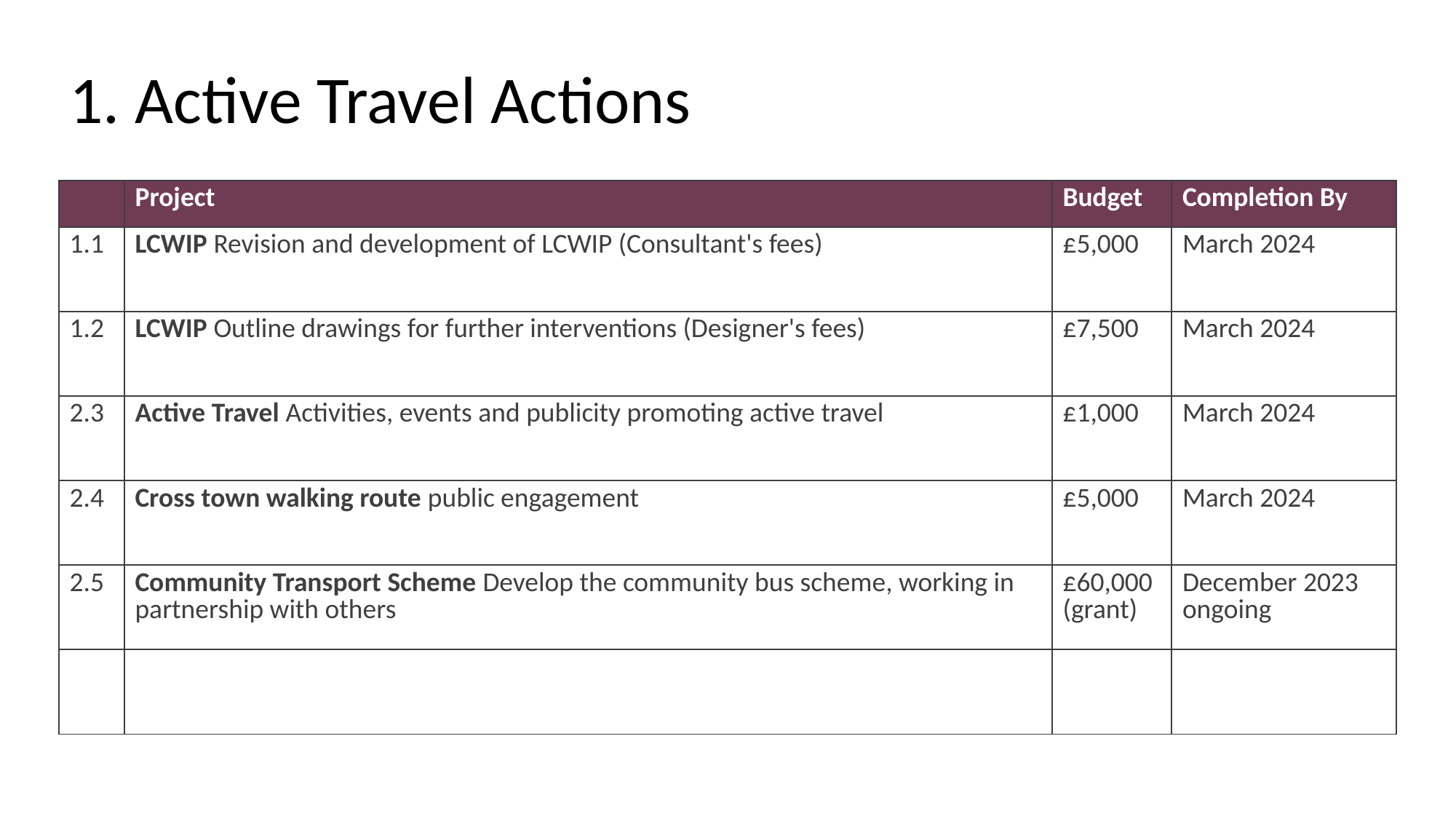

# 1. Active Travel Actions
|  | Project | Budget | Completion By |
| --- | --- | --- | --- |
| 1.1 | LCWIP Revision and development of LCWIP (Consultant's fees) | £5,000 | March 2024 |
| 1.2 | LCWIP Outline drawings for further interventions (Designer's fees) | £7,500 | March 2024 |
| 2.3 | Active Travel Activities, events and publicity promoting active travel | £1,000 | March 2024 |
| 2.4 | Cross town walking route public engagement | £5,000 | March 2024 |
| 2.5 | Community Transport Scheme Develop the community bus scheme, working in partnership with others | £60,000 (grant) | December 2023 ongoing |
|  |  |  |  |